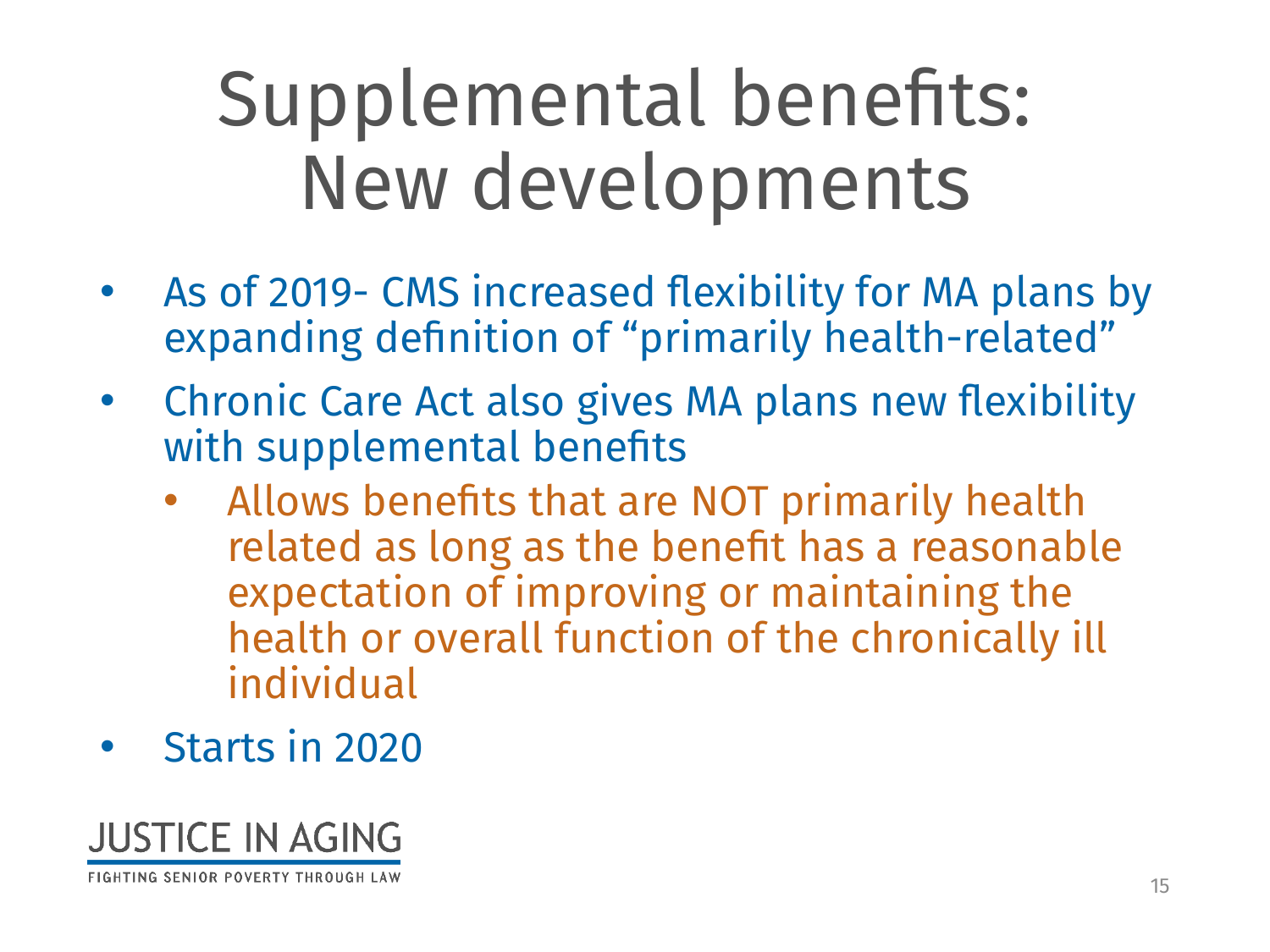

# Supplemental benefits: New developments
As of 2019- CMS increased flexibility for MA plans by expanding definition of “primarily health-related”
Chronic Care Act also gives MA plans new flexibility with supplemental benefits
Allows benefits that are NOT primarily health related as long as the benefit has a reasonable expectation of improving or maintaining the health or overall function of the chronically ill individual
Starts in 2020
15